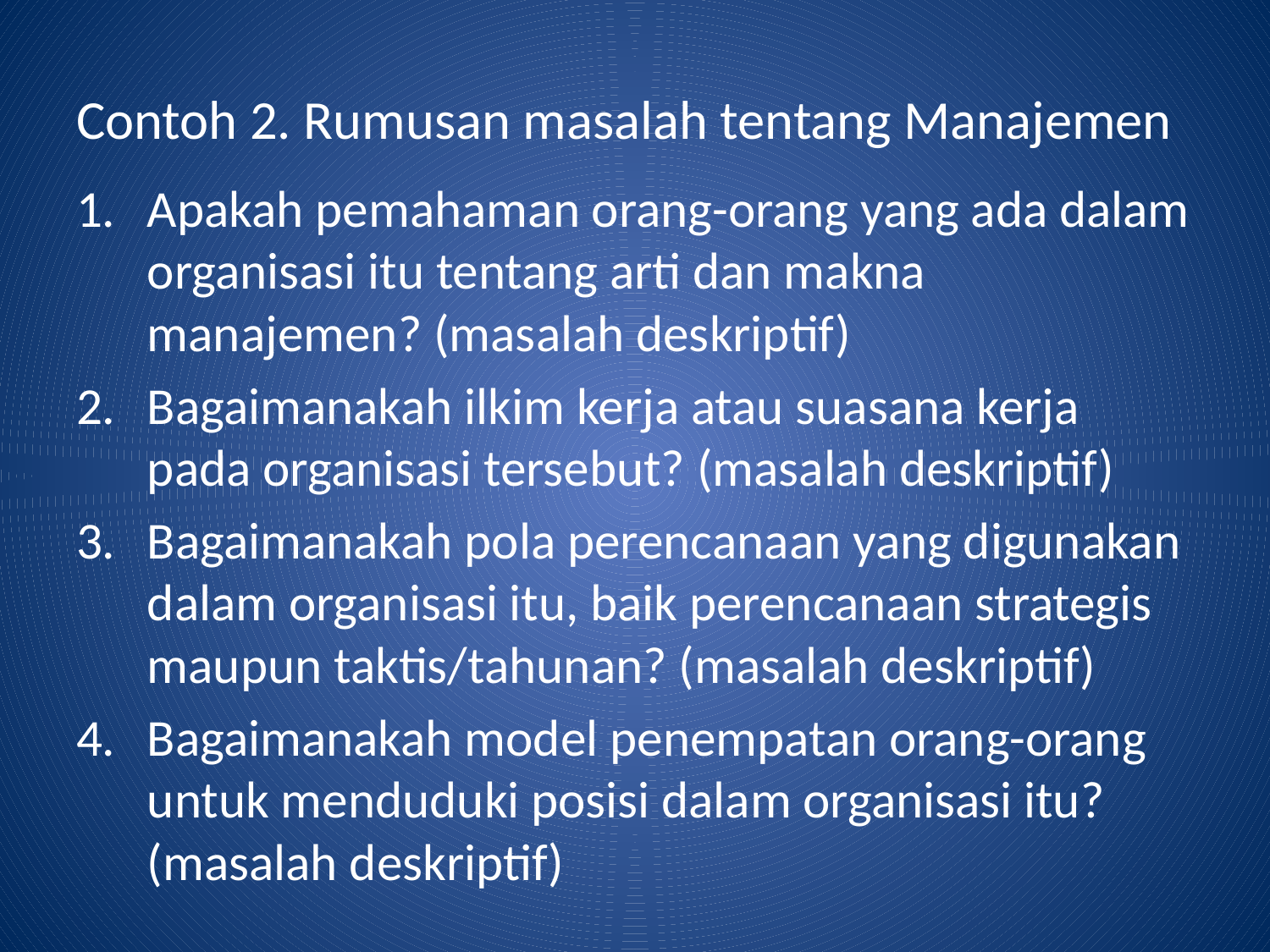

# Contoh 2. Rumusan masalah tentang Manajemen
Apakah pemahaman orang-orang yang ada dalam organisasi itu tentang arti dan makna manajemen? (masalah deskriptif)
Bagaimanakah ilkim kerja atau suasana kerja pada organisasi tersebut? (masalah deskriptif)
Bagaimanakah pola perencanaan yang digunakan dalam organisasi itu, baik perencanaan strategis maupun taktis/tahunan? (masalah deskriptif)
Bagaimanakah model penempatan orang-orang untuk menduduki posisi dalam organisasi itu? (masalah deskriptif)